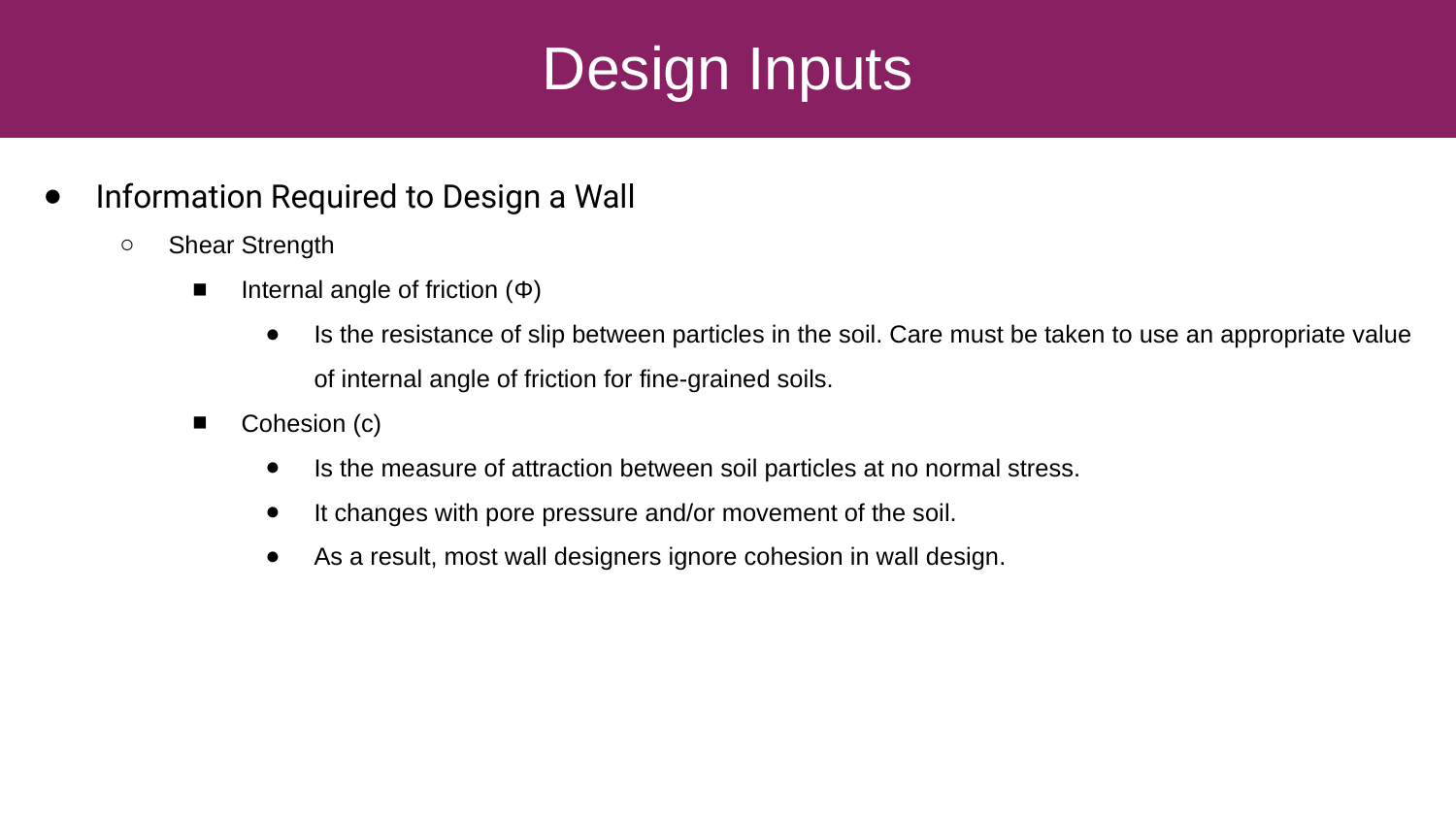

# Design Inputs
Information Required to Design a Wall
Shear Strength
Internal angle of friction (Φ)
Is the resistance of slip between particles in the soil. Care must be taken to use an appropriate value of internal angle of friction for fine-grained soils.
Cohesion (c)
Is the measure of attraction between soil particles at no normal stress.
It changes with pore pressure and/or movement of the soil.
As a result, most wall designers ignore cohesion in wall design.